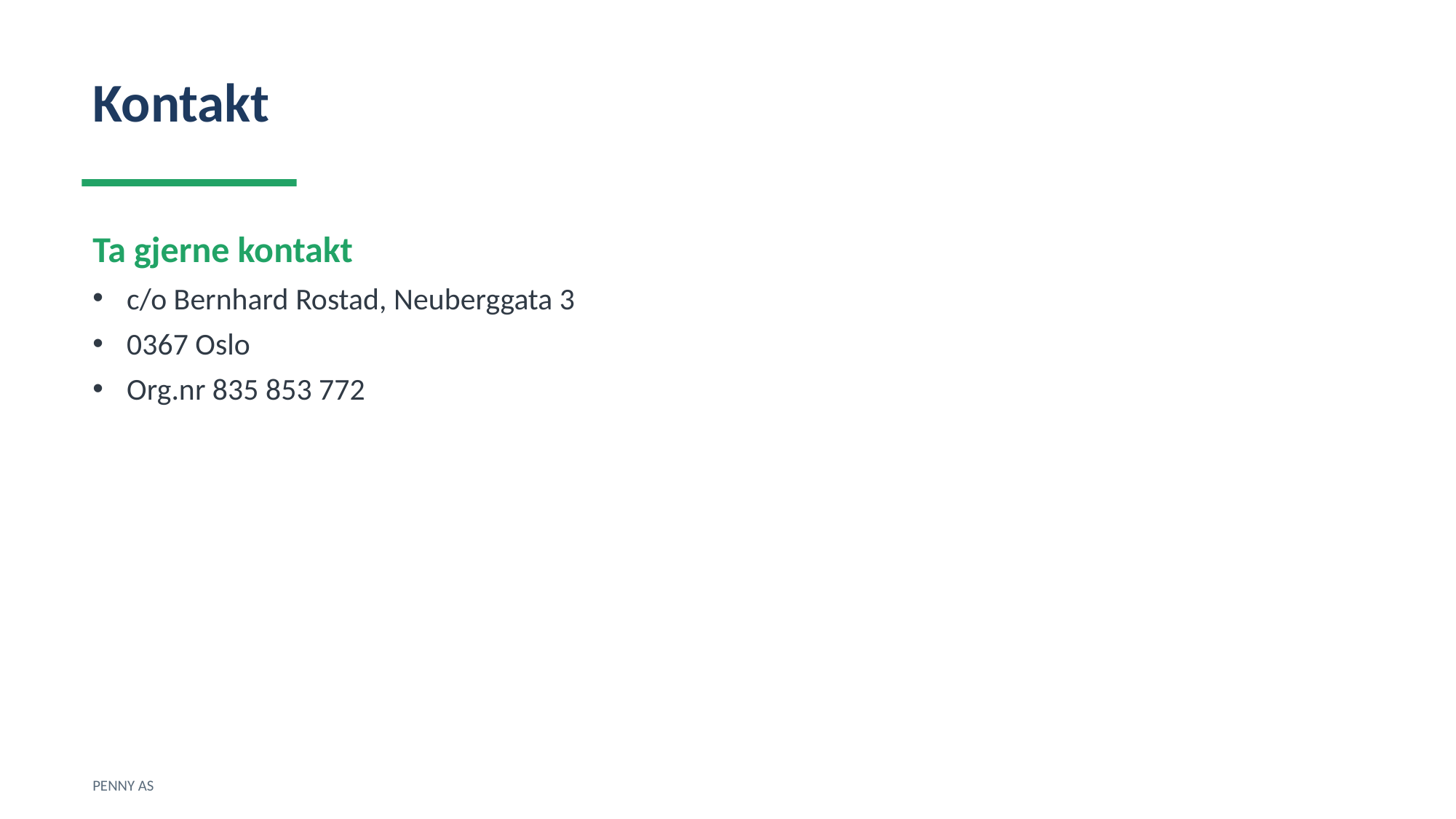

Kontakt

Ta gjerne kontakt
c/o Bernhard Rostad, Neuberggata 3
0367 Oslo
Org.nr 835 853 772
PENNY AS